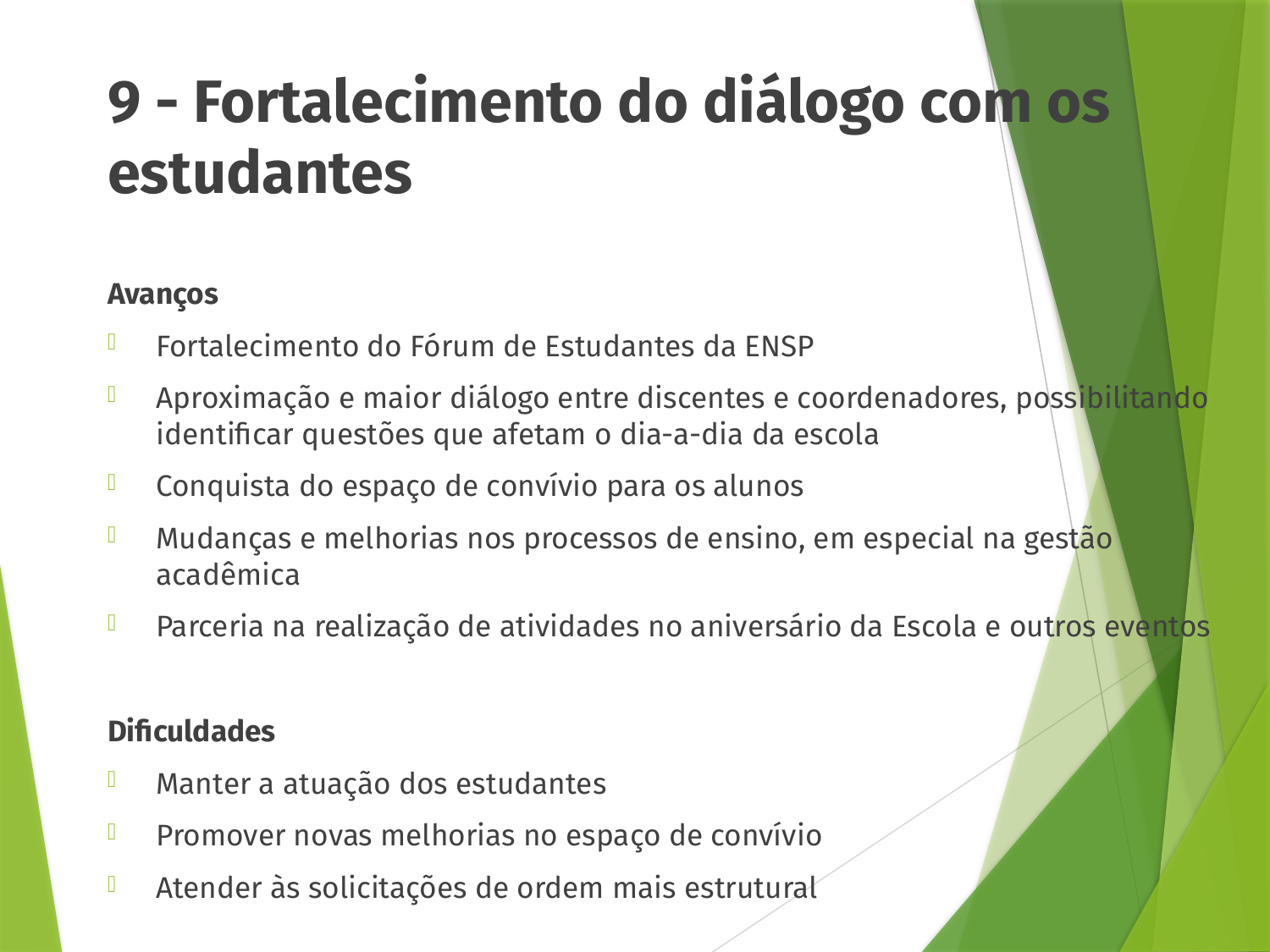

9 - Fortalecimento do diálogo com os estudantes

Avanços
Fortalecimento do Fórum de Estudantes da ENSP
Aproximação e maior diálogo entre discentes e coordenadores, possibilitando identificar questões que afetam o dia-a-dia da escola
Conquista do espaço de convívio para os alunos
Mudanças e melhorias nos processos de ensino, em especial na gestão acadêmica
Parceria na realização de atividades no aniversário da Escola e outros eventos

Dificuldades
Manter a atuação dos estudantes
Promover novas melhorias no espaço de convívio
Atender às solicitações de ordem mais estrutural